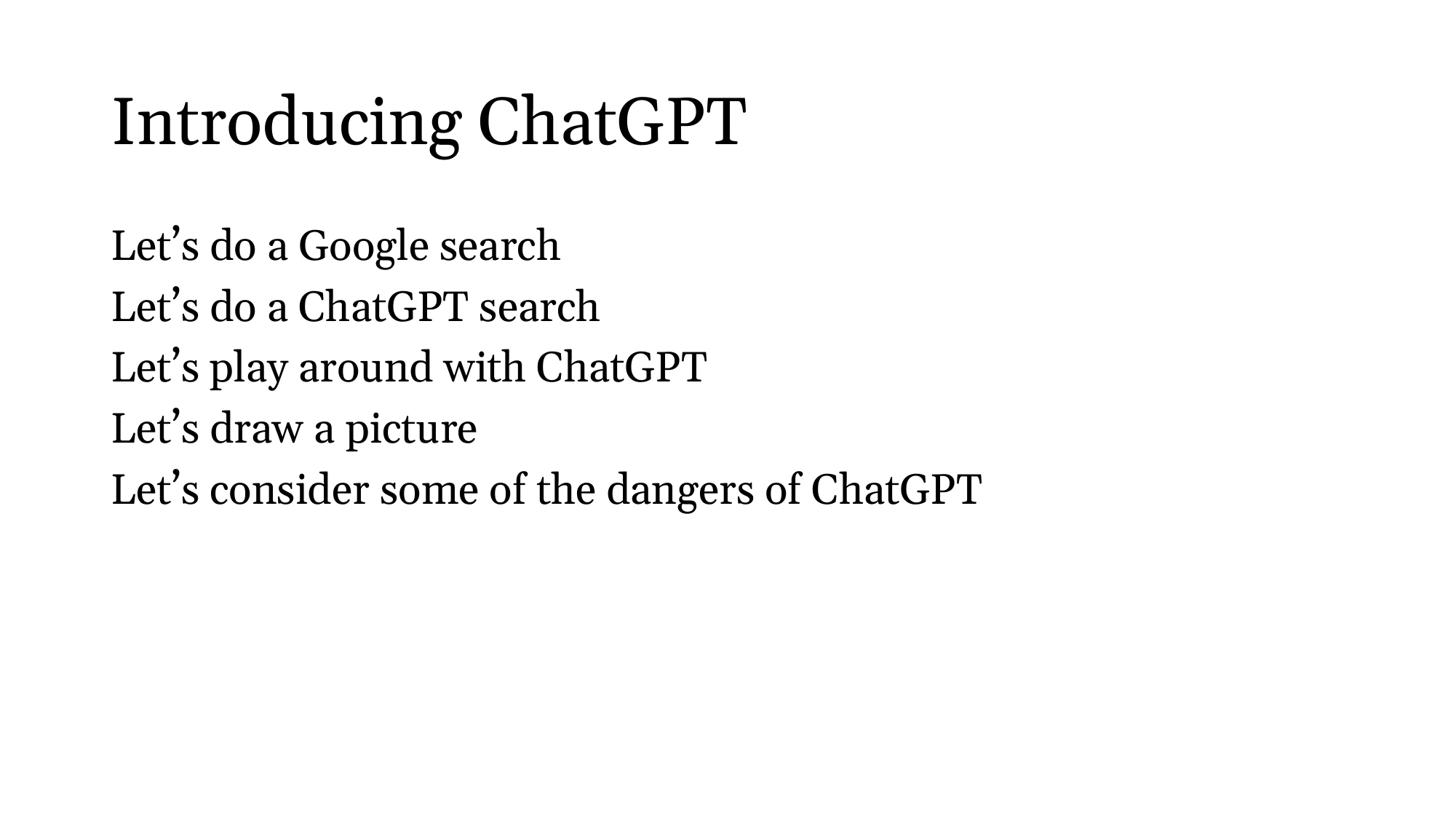

# Introducing ChatGPT
Let’s do a Google search
Let’s do a ChatGPT search
Let’s play around with ChatGPT
Let’s draw a picture
Let’s consider some of the dangers of ChatGPT